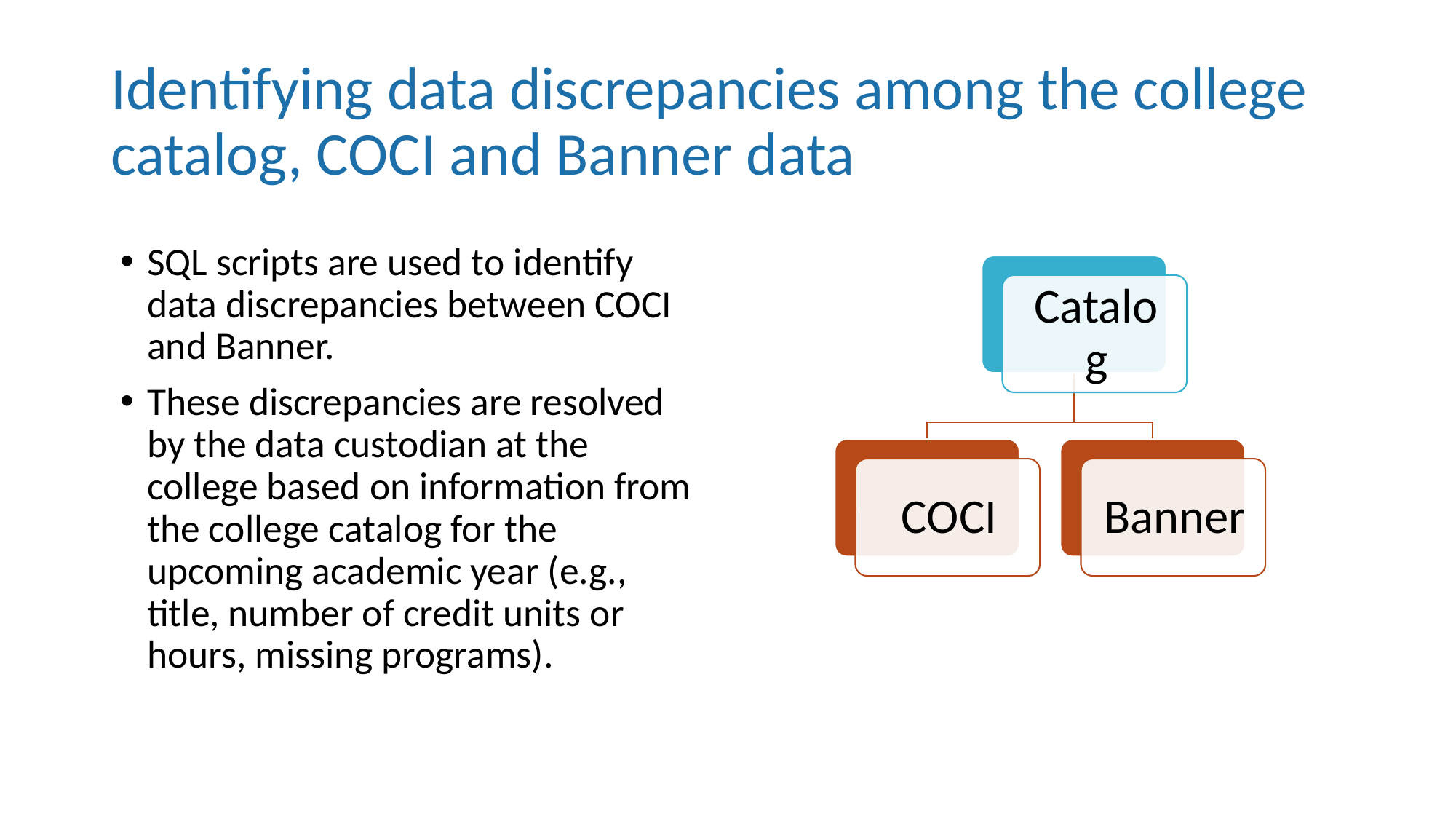

# Identifying data discrepancies among the college catalog, COCI and Banner data

SQL scripts are used to identify data discrepancies between COCI and Banner.
These discrepancies are resolved by the data custodian at the college based on information from the college catalog for the upcoming academic year (e.g., title, number of credit units or hours, missing programs).
Catalog
COCI
Banner